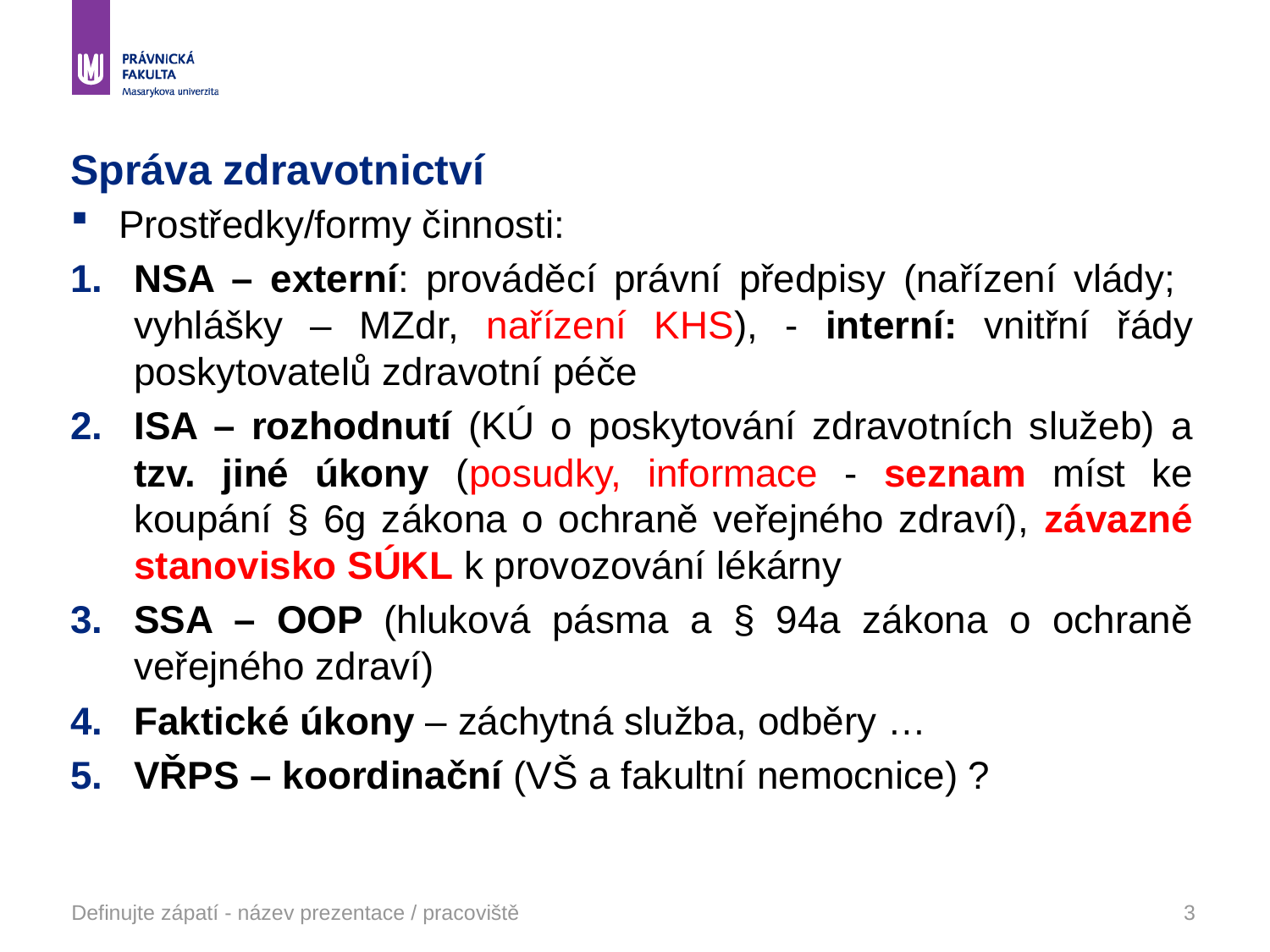

# Správa zdravotnictví
Prostředky/formy činnosti:
NSA – externí: prováděcí právní předpisy (nařízení vlády;  vyhlášky – MZdr, nařízení KHS), - interní: vnitřní řády poskytovatelů zdravotní péče
ISA – rozhodnutí (KÚ o poskytování zdravotních služeb) a tzv. jiné úkony (posudky, informace - seznam míst ke koupání § 6g zákona o ochraně veřejného zdraví), závazné stanovisko SÚKL k provozování lékárny
SSA – OOP (hluková pásma a § 94a zákona o ochraně veřejného zdraví)
Faktické úkony – záchytná služba, odběry …
VŘPS – koordinační (VŠ a fakultní nemocnice) ?
Definujte zápatí - název prezentace / pracoviště
3